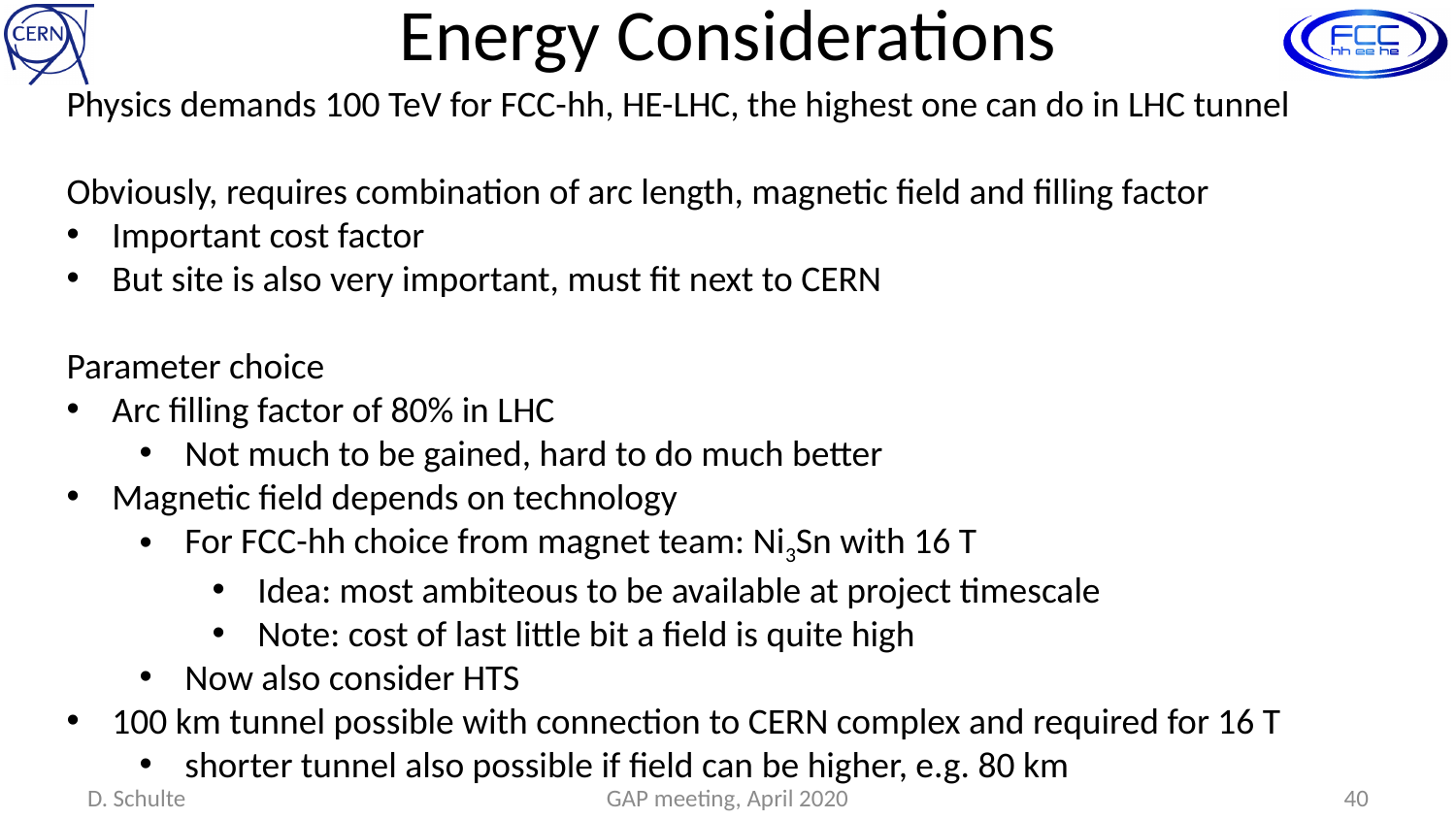

# Energy Considerations
Physics demands 100 TeV for FCC-hh, HE-LHC, the highest one can do in LHC tunnel

Obviously, requires combination of arc length, magnetic field and filling factor
Important cost factor
But site is also very important, must fit next to CERN

Parameter choice
Arc filling factor of 80% in LHC
Not much to be gained, hard to do much better
Magnetic field depends on technology
For FCC-hh choice from magnet team: Ni3Sn with 16 T
Idea: most ambiteous to be available at project timescale
Note: cost of last little bit a field is quite high
Now also consider HTS
100 km tunnel possible with connection to CERN complex and required for 16 T
shorter tunnel also possible if field can be higher, e.g. 80 km
D. Schulte
GAP meeting, April 2020
40